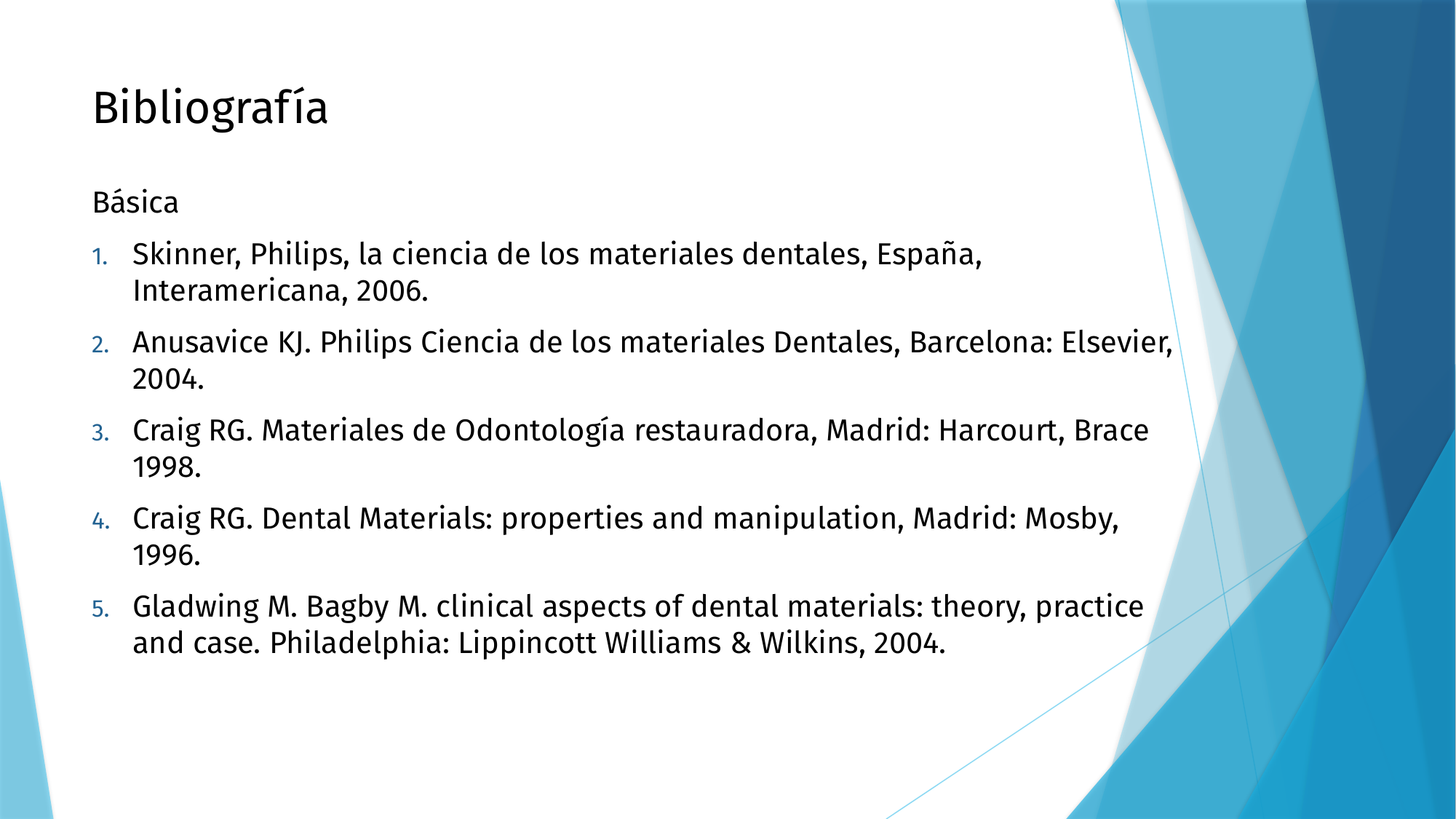

# Bibliografía
Básica
Skinner, Philips, la ciencia de los materiales dentales, España, Interamericana, 2006.
Anusavice KJ. Philips Ciencia de los materiales Dentales, Barcelona: Elsevier, 2004.
Craig RG. Materiales de Odontología restauradora, Madrid: Harcourt, Brace 1998.
Craig RG. Dental Materials: properties and manipulation, Madrid: Mosby, 1996.
Gladwing M. Bagby M. clinical aspects of dental materials: theory, practice and case. Philadelphia: Lippincott Williams & Wilkins, 2004.